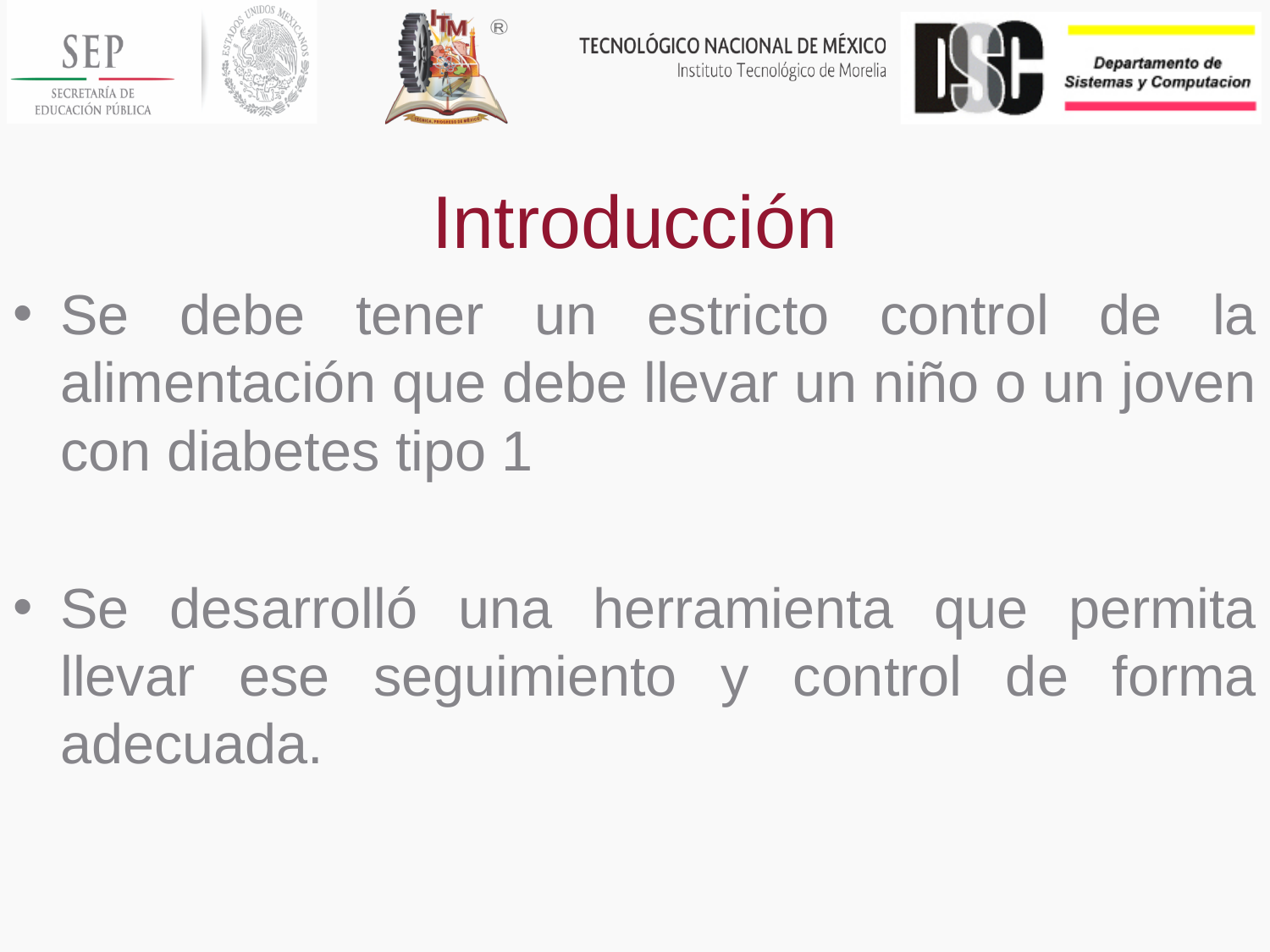

# Introducción
Se debe tener un estricto control de la alimentación que debe llevar un niño o un joven con diabetes tipo 1

Se desarrolló una herramienta que permita llevar ese seguimiento y control de forma adecuada.